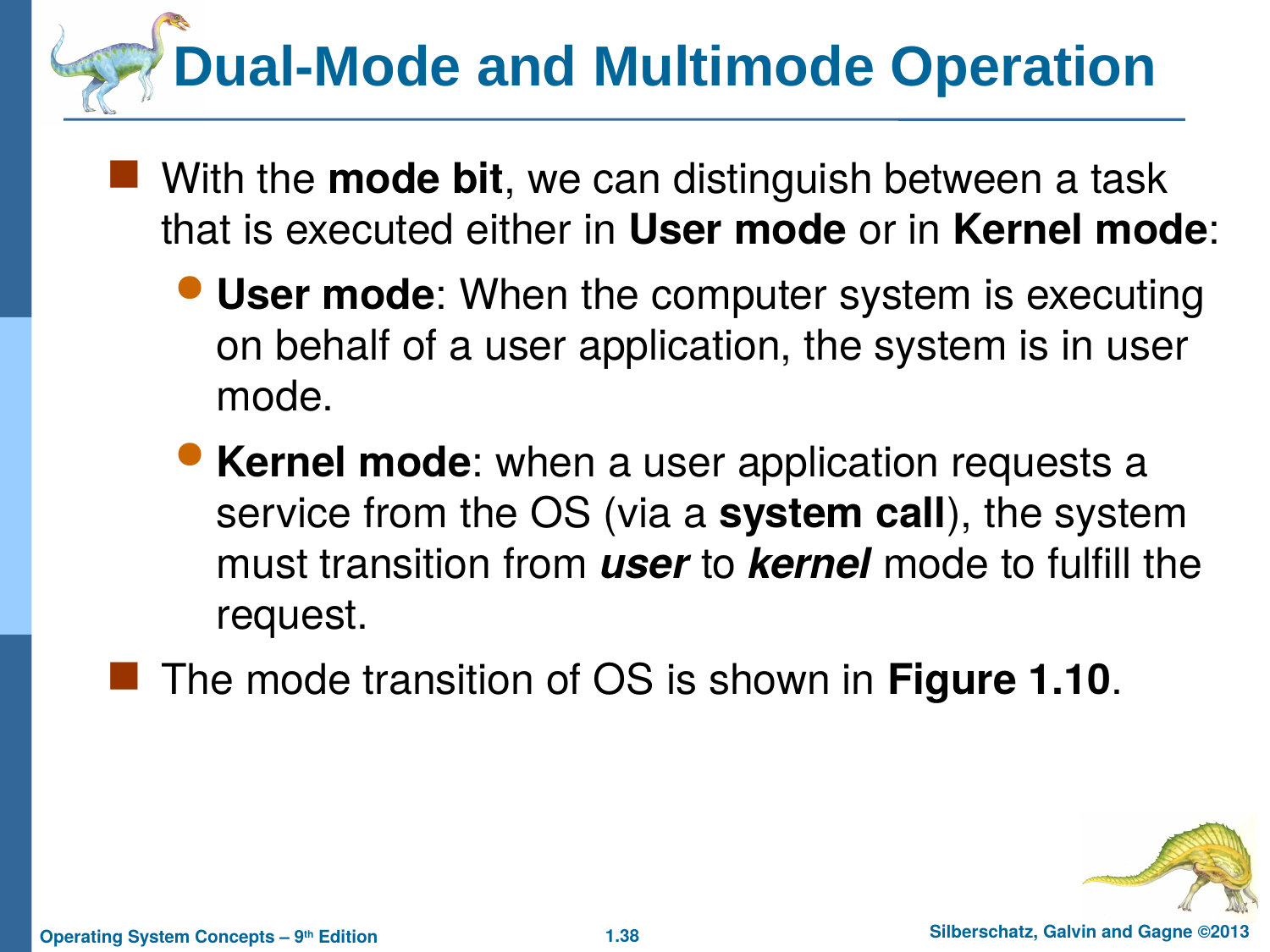

Dual-Mode and Multimode Operation
With the mode bit, we can distinguish between a task that is executed either in User mode or in Kernel mode:
User mode: When the computer system is executing on behalf of a user application, the system is in user mode.
Kernel mode: when a user application requests a service from the OS (via a system call), the system must transition from user to kernel mode to fulfill the request.
The mode transition of OS is shown in Figure 1.10.